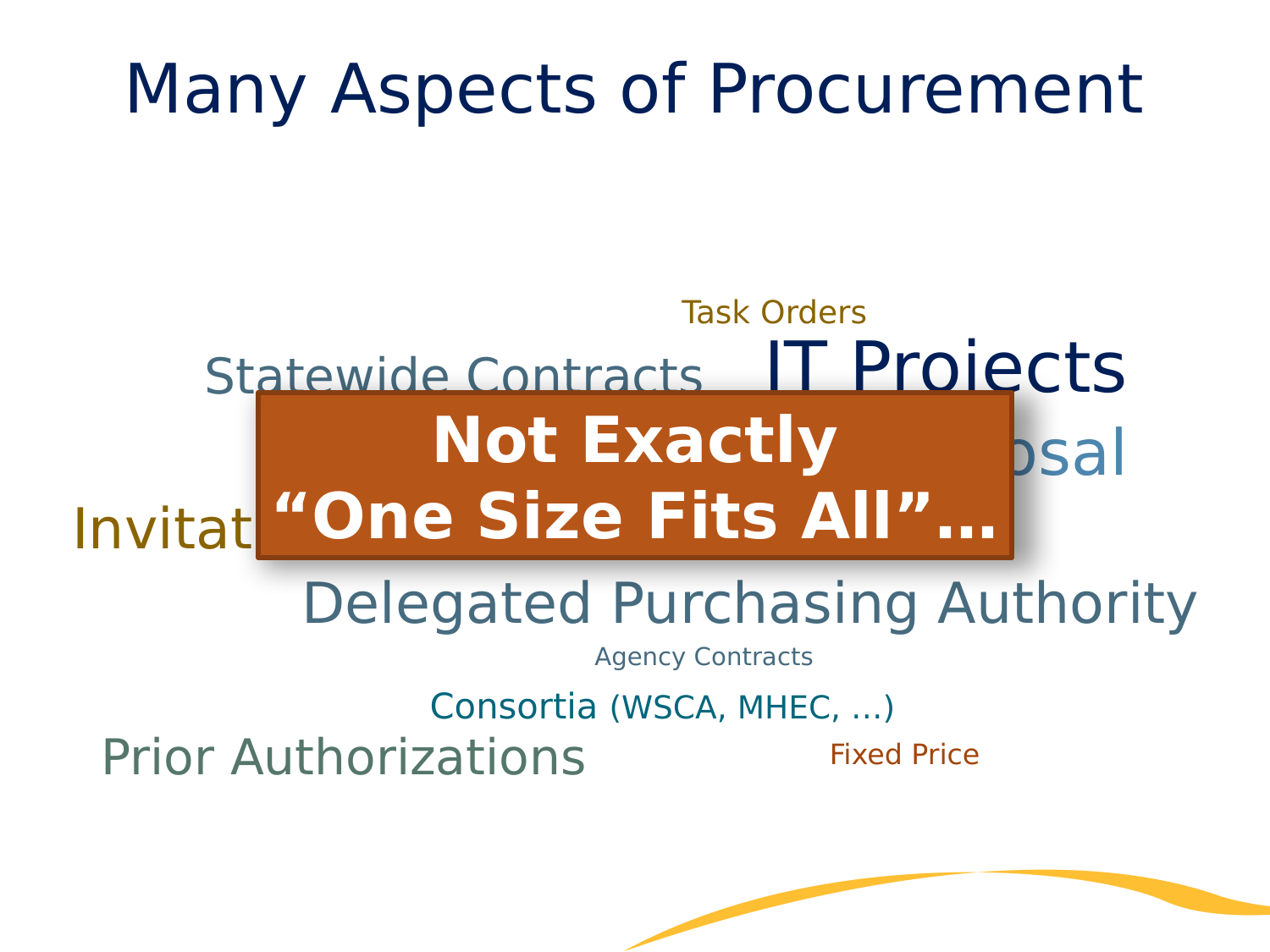

# Many Aspects of Procurement
Task Orders
IT Projects
Statewide Contracts
Not Exactly
“One Size Fits All”…
Request for Proposal
Invitation for Bid
Delegated Purchasing Authority
Agency Contracts
Consortia (WSCA, MHEC, …)
Prior Authorizations
Fixed Price